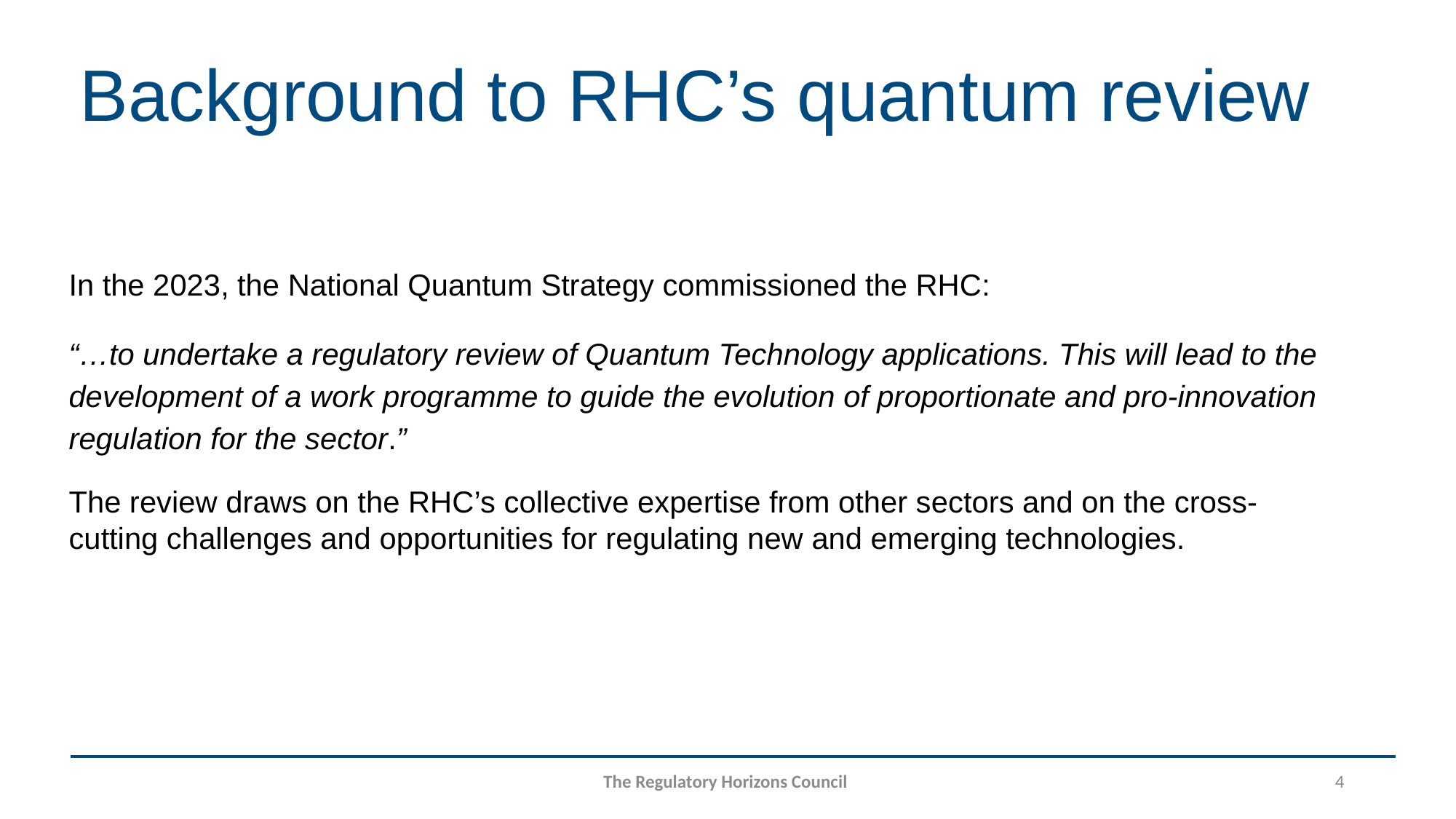

# Background to RHC’s quantum review

In the 2023, the National Quantum Strategy commissioned the RHC:
“…to undertake a regulatory review of Quantum Technology applications. This will lead to the development of a work programme to guide the evolution of proportionate and pro-innovation regulation for the sector.”
The review draws on the RHC’s collective expertise from other sectors and on the cross-cutting challenges and opportunities for regulating new and emerging technologies.

The Regulatory Horizons Council
4